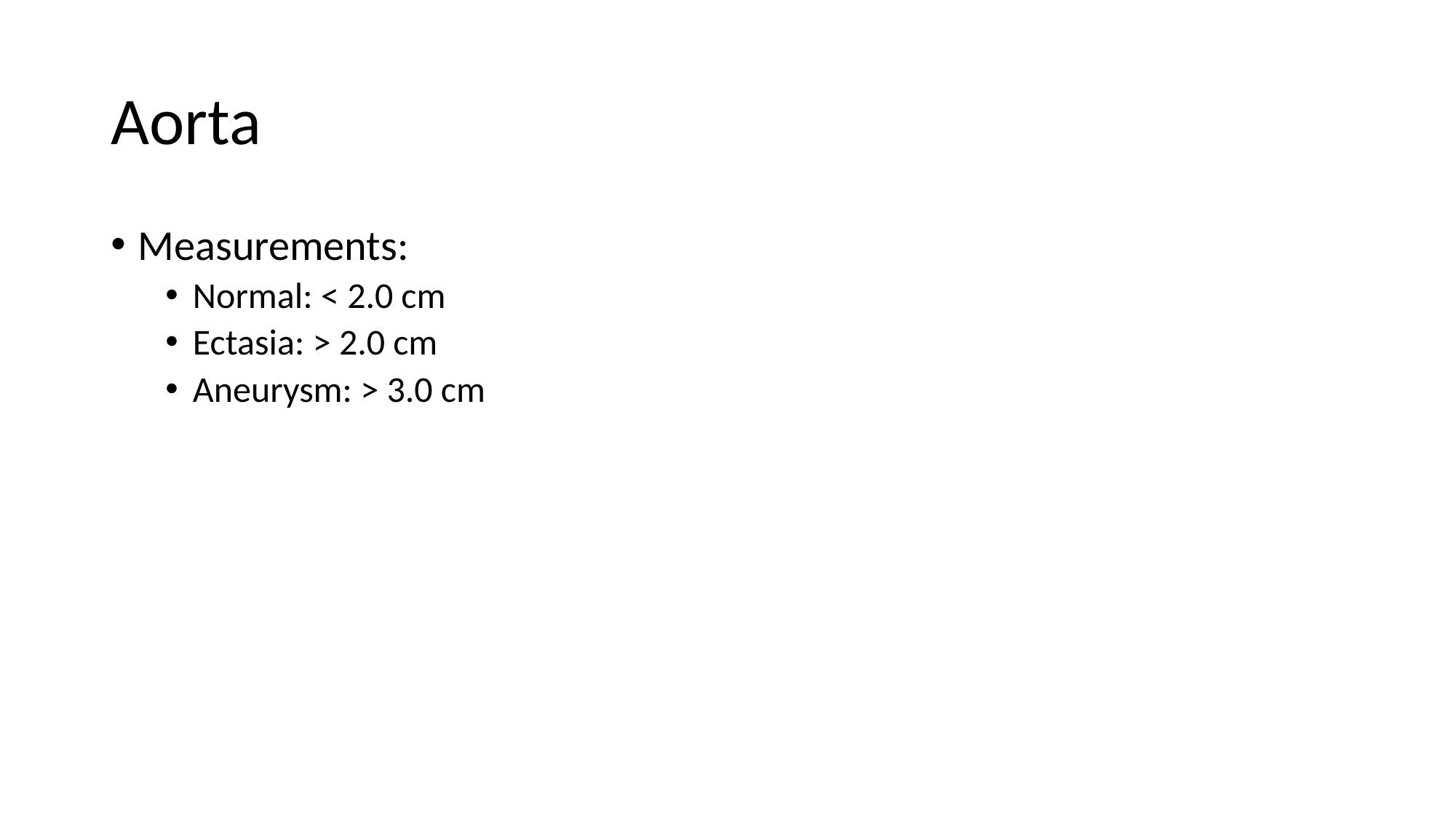

# Aorta
Measurements:
Normal: < 2.0 cm
Ectasia: > 2.0 cm
Aneurysm: > 3.0 cm